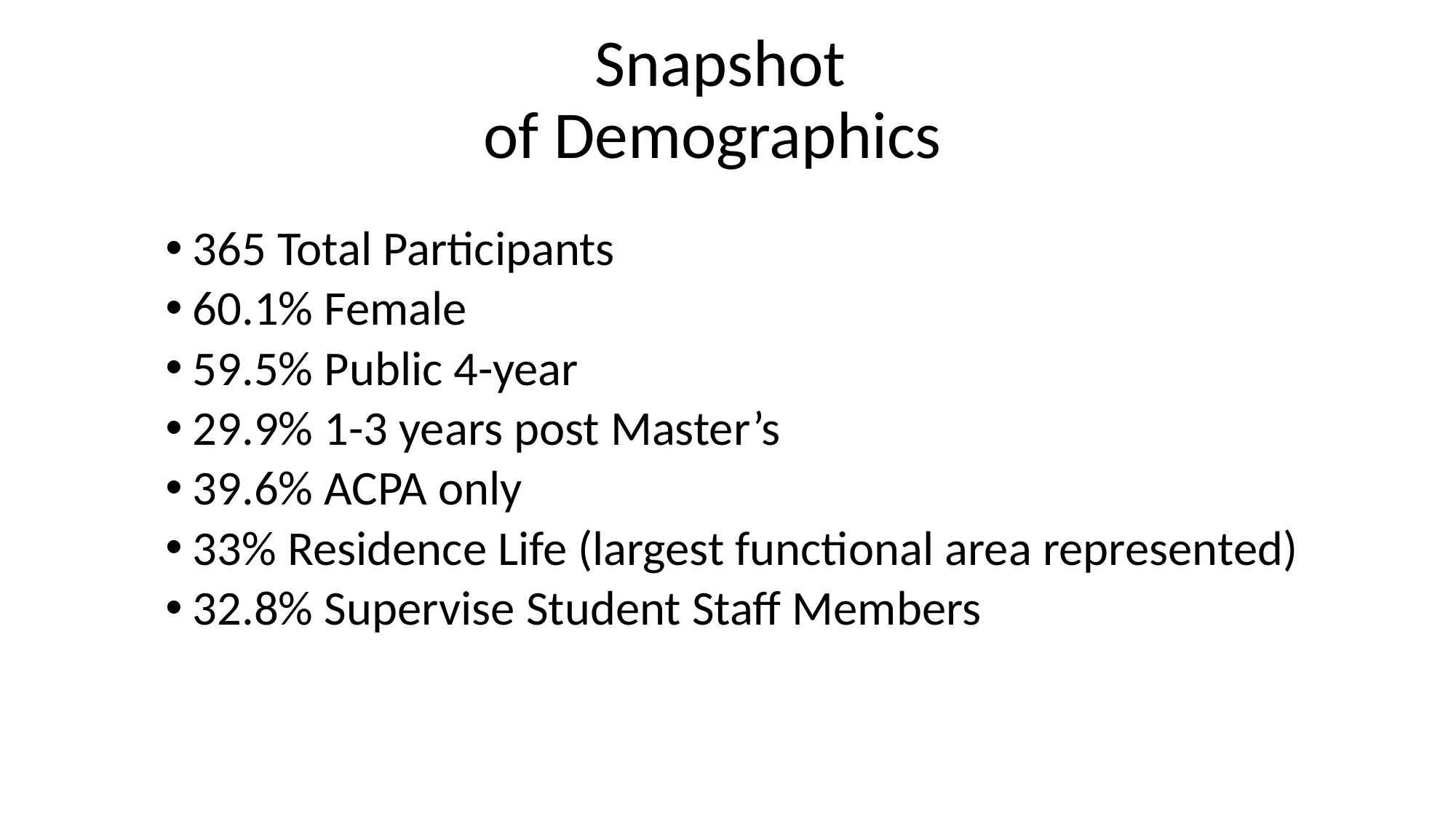

# Snapshot of Demographics
365 Total Participants
60.1% Female
59.5% Public 4-year
29.9% 1-3 years post Master’s
39.6% ACPA only
33% Residence Life (largest functional area represented)
32.8% Supervise Student Staff Members